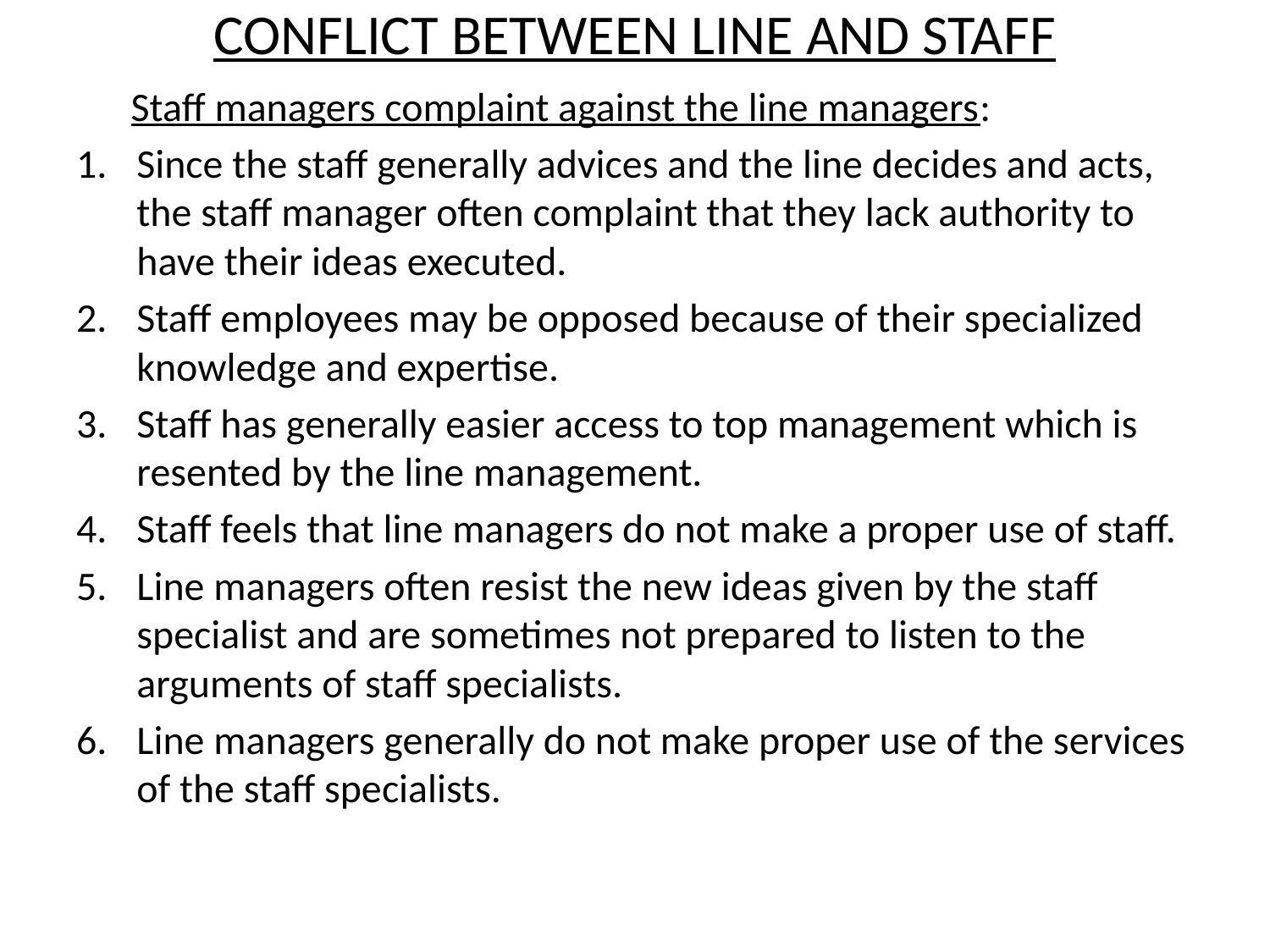

# CONFLICT BETWEEN LINE AND STAFF
      Staff managers complaint against the line managers:
Since the staff generally advices and the line decides and acts, the staff manager often complaint that they lack authority to have their ideas executed.
Staff employees may be opposed because of their specialized knowledge and expertise.
Staff has generally easier access to top management which is resented by the line management.
Staff feels that line managers do not make a proper use of staff.
Line managers often resist the new ideas given by the staff specialist and are sometimes not prepared to listen to the arguments of staff specialists.
Line managers generally do not make proper use of the services of the staff specialists.